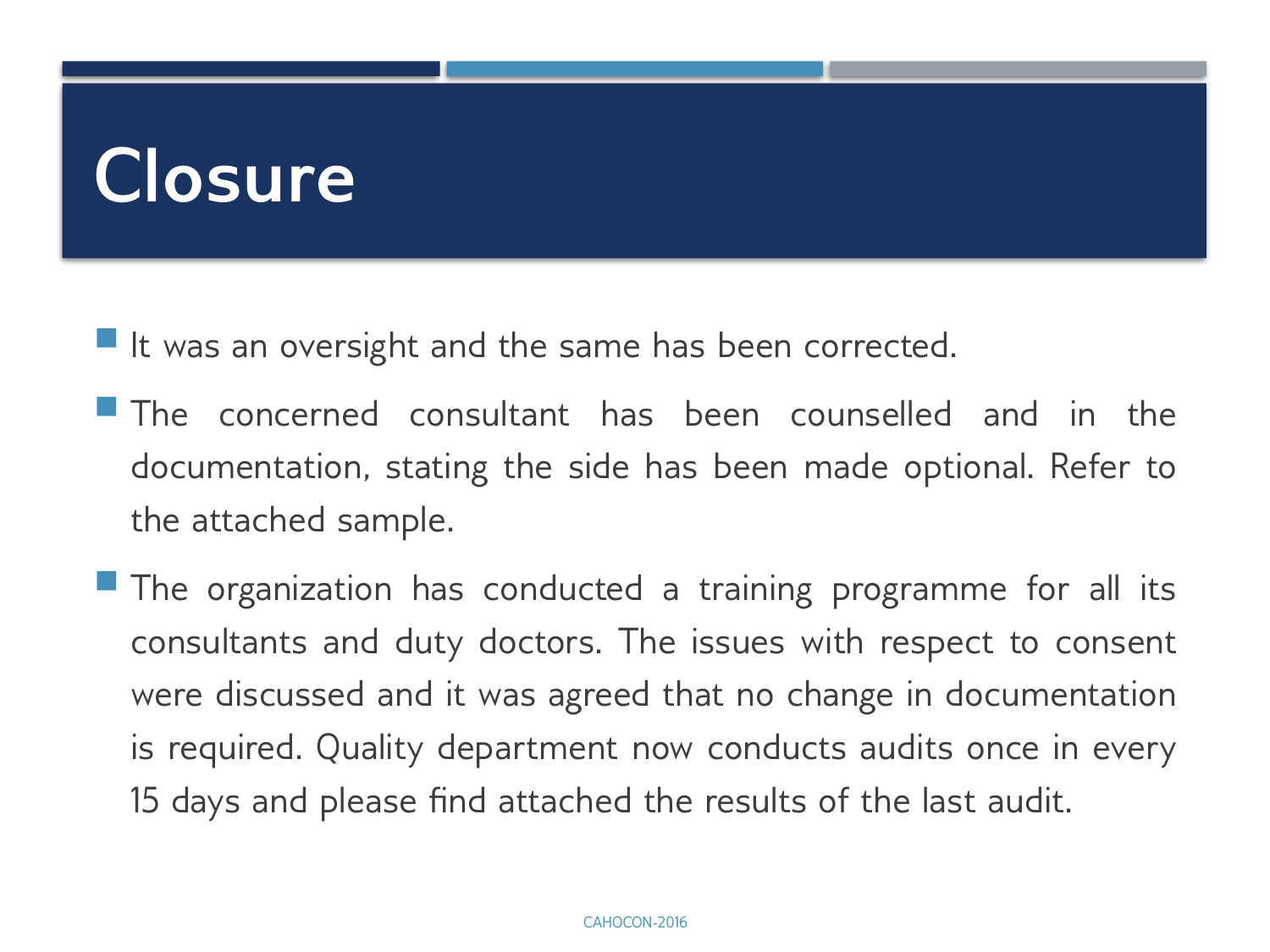

# Closure
It was an oversight and the same has been corrected.
The concerned consultant has been counselled and in the documentation, stating the side has been made optional. Refer to the attached sample.
The organization has conducted a training programme for all its consultants and duty doctors. The issues with respect to consent were discussed and it was agreed that no change in documentation is required. Quality department now conducts audits once in every 15 days and please find attached the results of the last audit.
CAHOCON-2016